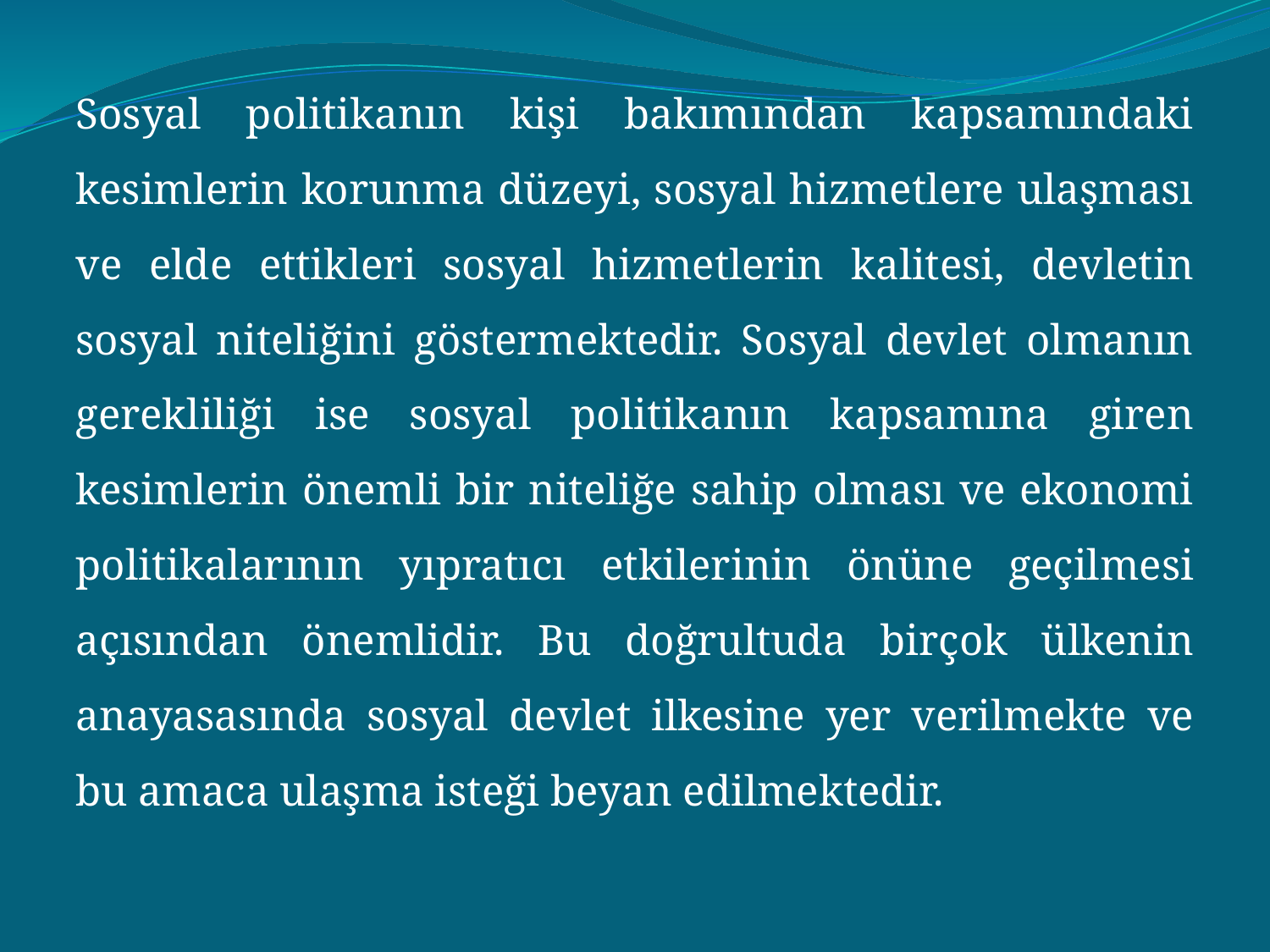

Sosyal politikanın kişi bakımından kapsamındaki kesimlerin korunma düzeyi, sosyal hizmetlere ulaşması ve elde ettikleri sosyal hizmetlerin kalitesi, devletin sosyal niteliğini göstermektedir. Sosyal devlet olmanın gerekliliği ise sosyal politikanın kapsamına giren kesimlerin önemli bir niteliğe sahip olması ve ekonomi politikalarının yıpratıcı etkilerinin önüne geçilmesi açısından önemlidir. Bu doğrultuda birçok ülkenin anayasasında sosyal devlet ilkesine yer verilmekte ve bu amaca ulaşma isteği beyan edilmektedir.